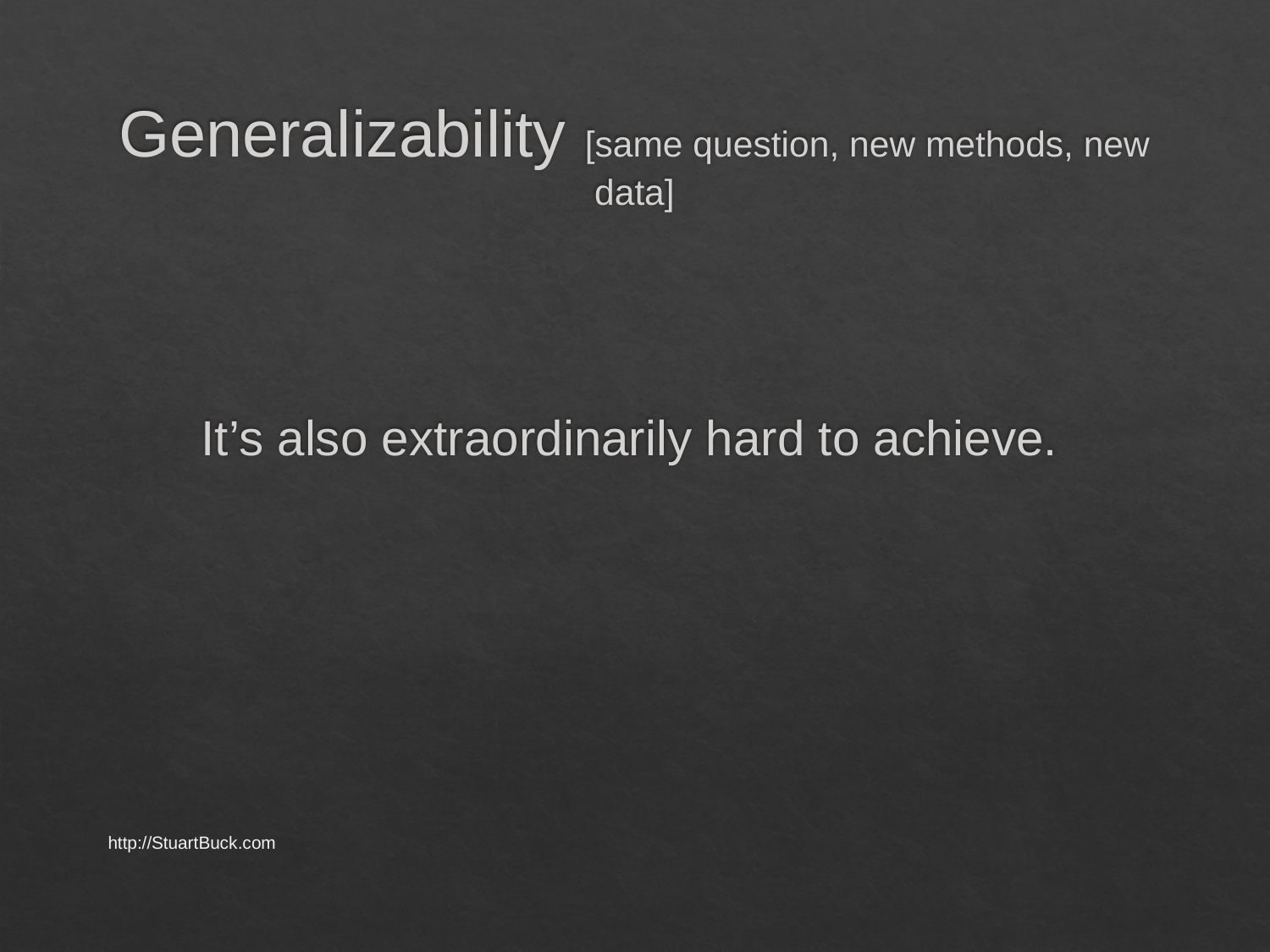

# Generalizability [same question, new methods, new data]

It’s also extraordinarily hard to achieve.

http://StuartBuck.com